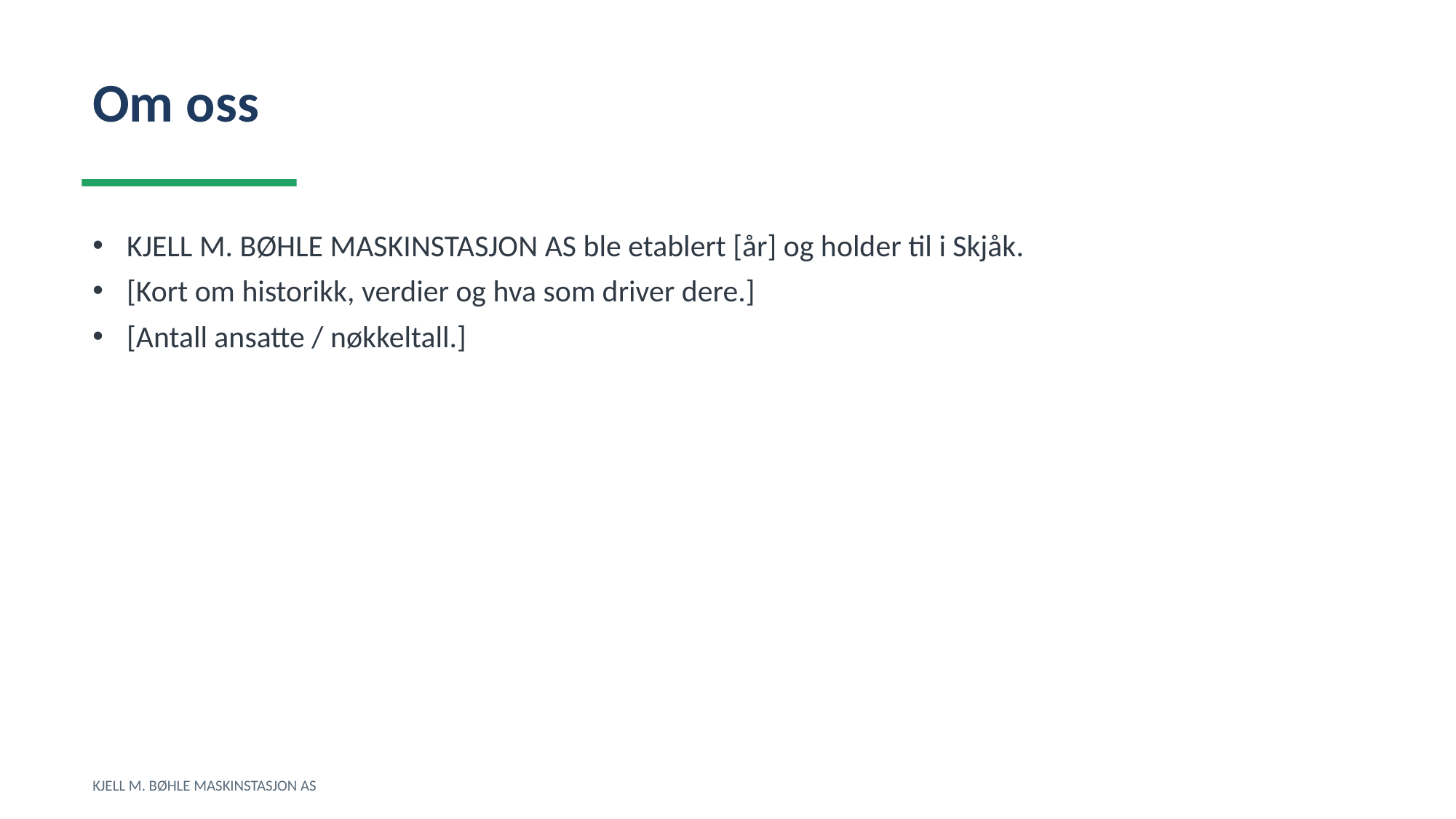

Om oss

KJELL M. BØHLE MASKINSTASJON AS ble etablert [år] og holder til i Skjåk.
[Kort om historikk, verdier og hva som driver dere.]
[Antall ansatte / nøkkeltall.]
KJELL M. BØHLE MASKINSTASJON AS